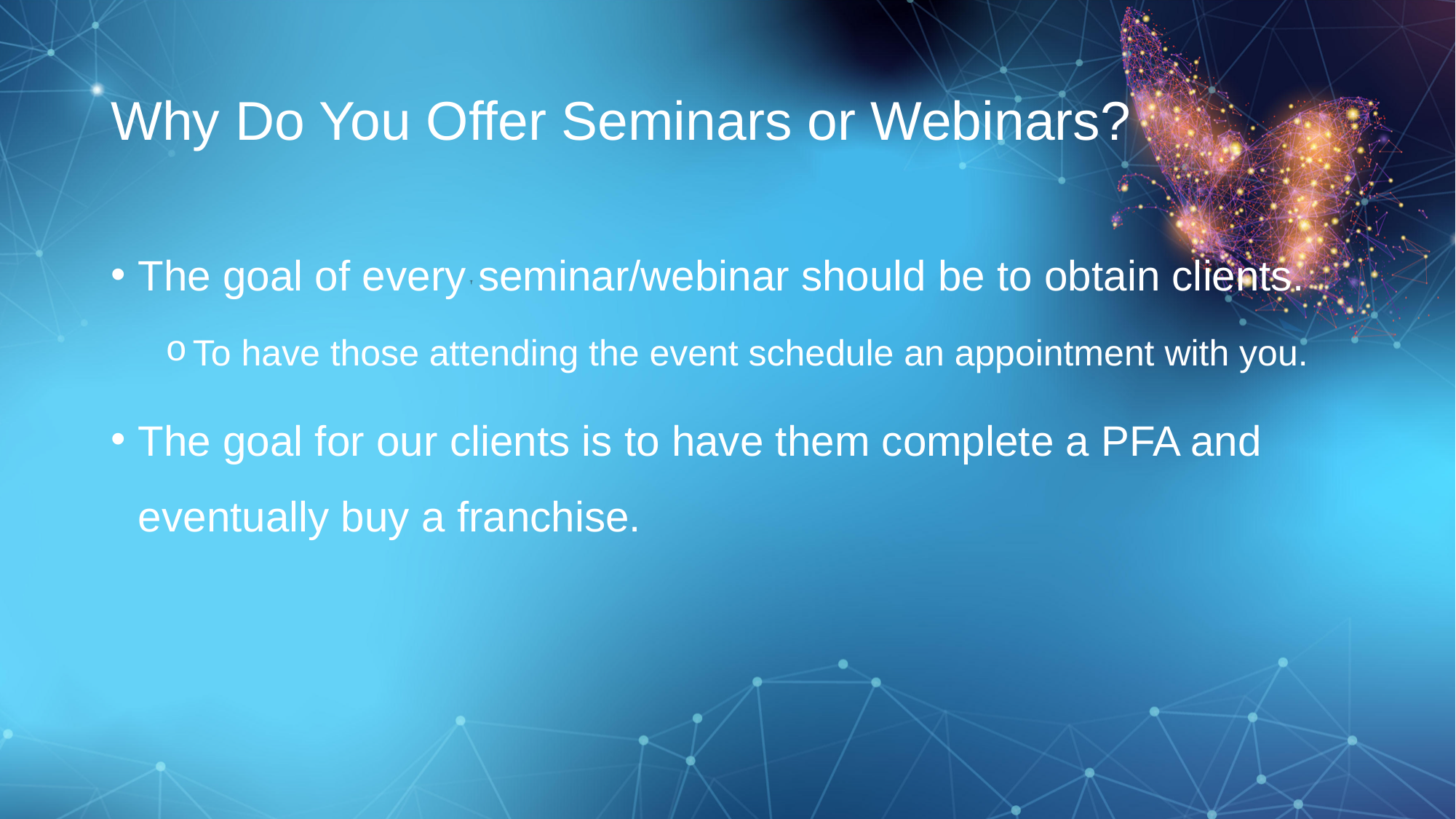

# Why Do You Offer Seminars or Webinars?
The goal of every seminar/webinar should be to obtain clients.
To have those attending the event schedule an appointment with you.
The goal for our clients is to have them complete a PFA and eventually buy a franchise.